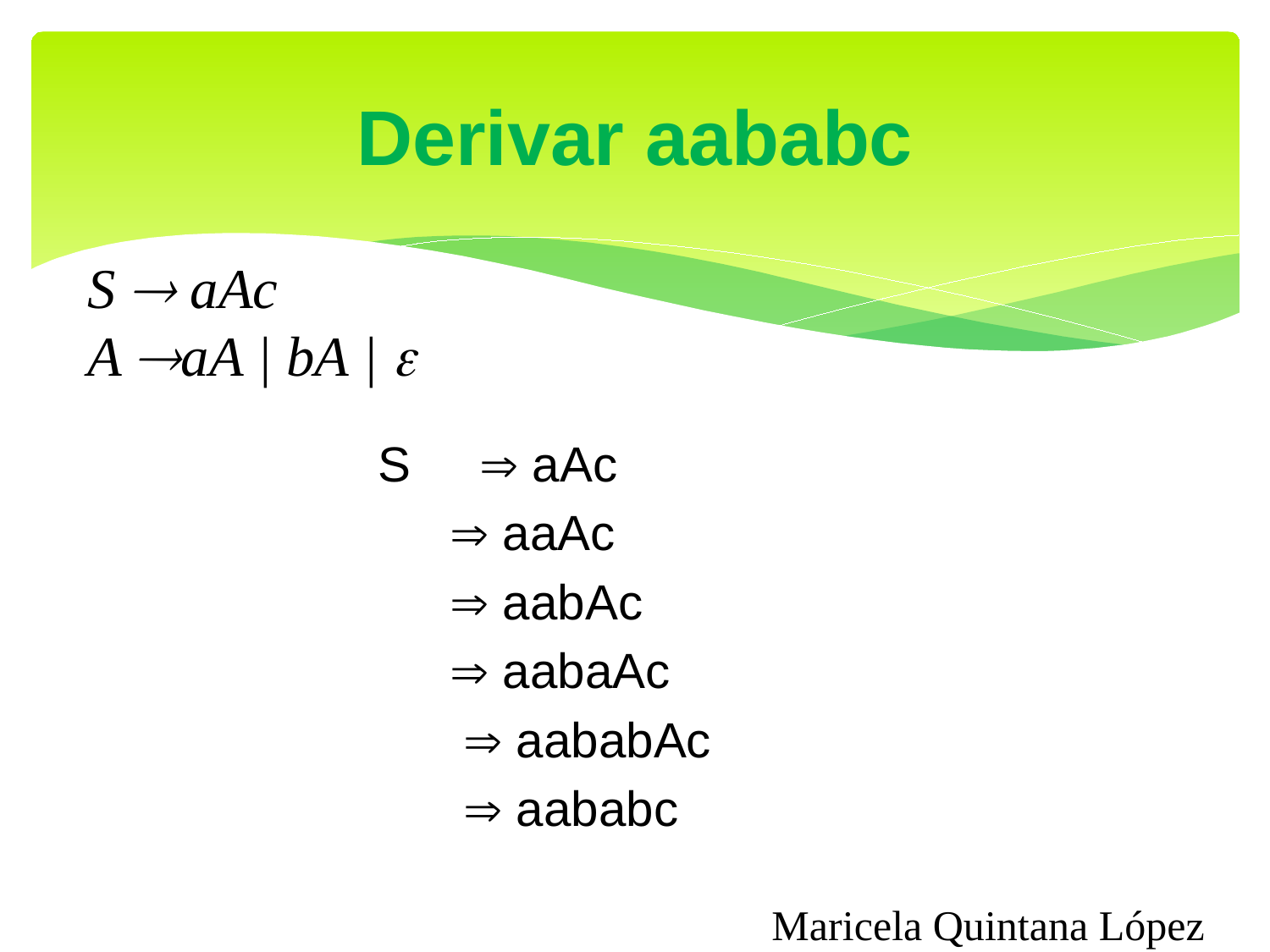

# Derivar aababc
S → aAc
A →aA | bA | ε
    S     ⇒ aAc
	⇒ aaAc
	⇒ aabAc
	⇒ aabaAc
	 ⇒ aababAc
	 ⇒ aababc